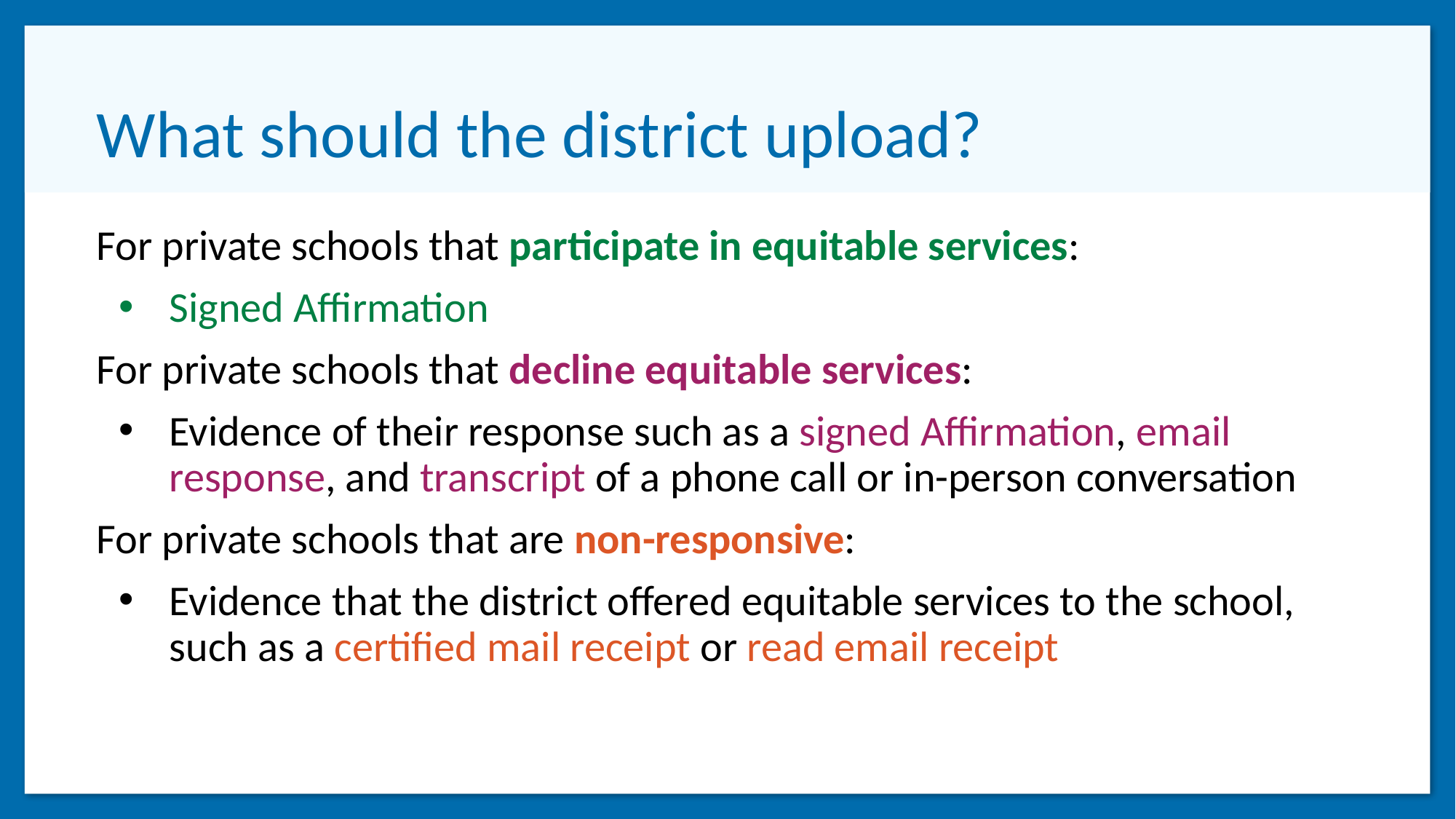

# What should the district upload?
For private schools that participate in equitable services:
Signed Affirmation
For private schools that decline equitable services:
Evidence of their response such as a signed Affirmation, email response, and transcript of a phone call or in-person conversation
For private schools that are non-responsive:
Evidence that the district offered equitable services to the school, such as a certified mail receipt or read email receipt